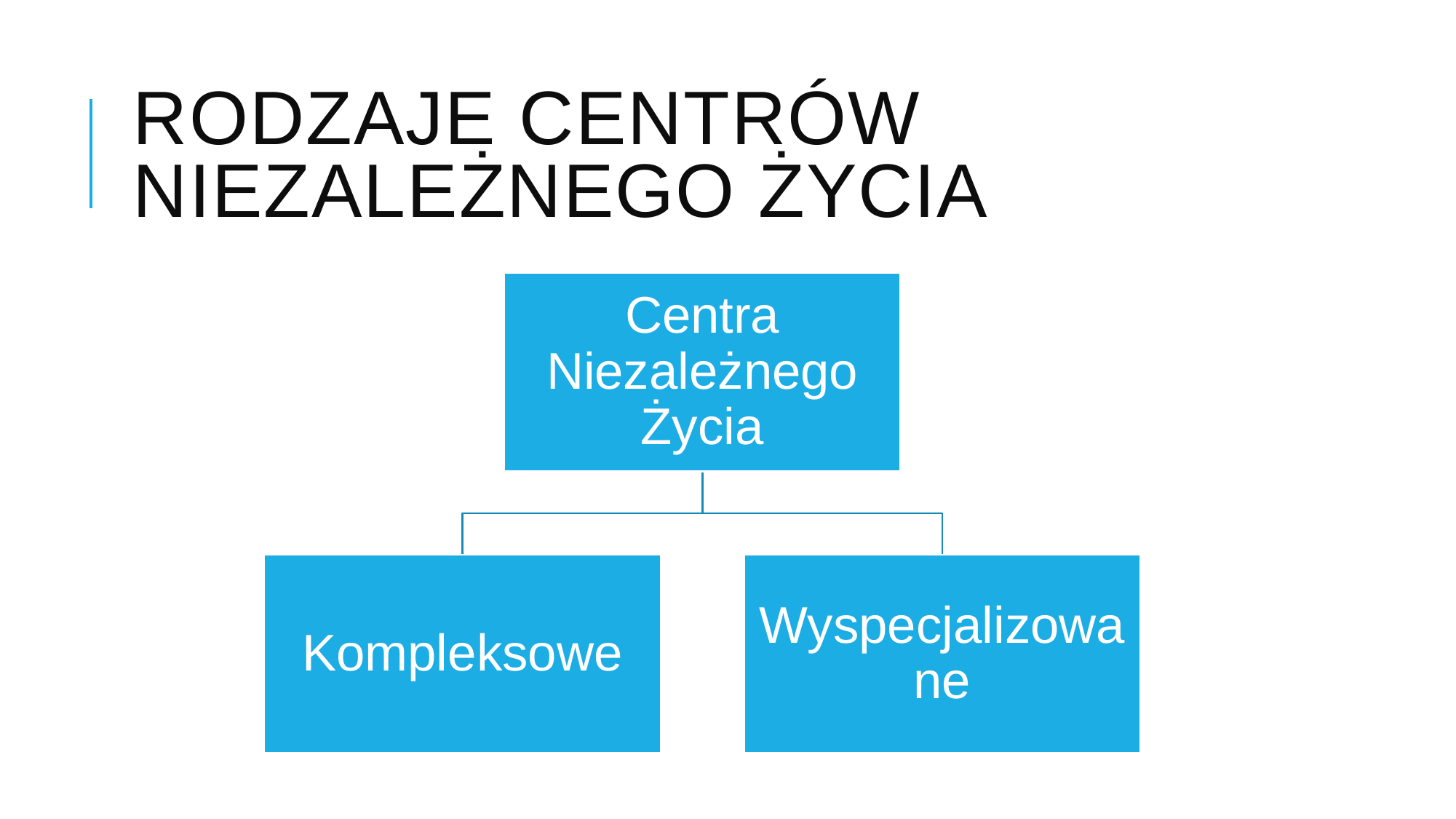

# Rodzaje centrów niezależnego życia
Centra Niezależnego Życia
Kompleksowe
Wyspecjalizowane